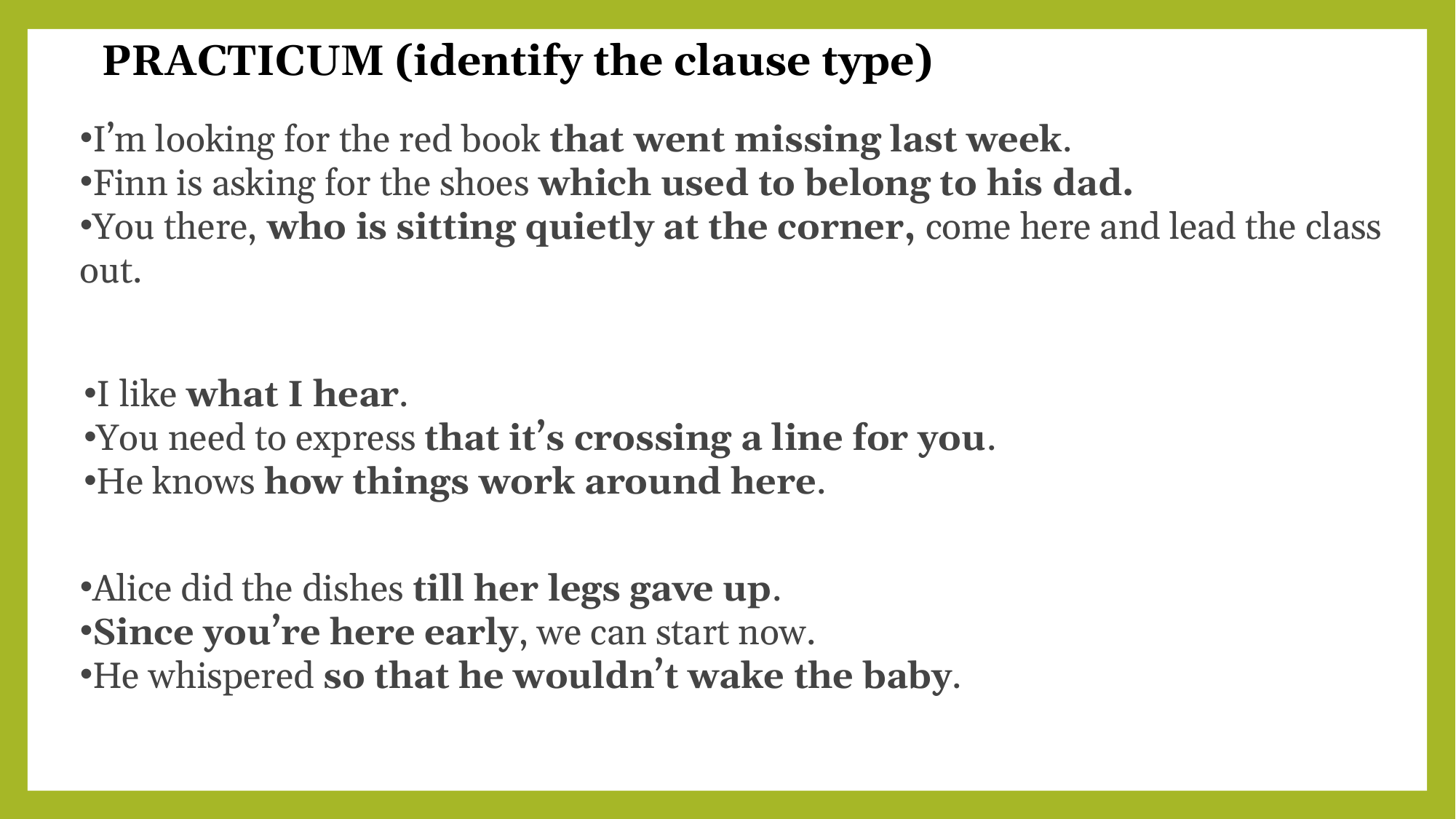

PRACTICUM (identify the clause type)
I’m looking for the red book that went missing last week.
Finn is asking for the shoes which used to belong to his dad.
You there, who is sitting quietly at the corner, come here and lead the class out.
I like what I hear.
You need to express that it’s crossing a line for you.
He knows how things work around here.
Alice did the dishes till her legs gave up.
Since you’re here early, we can start now.
He whispered so that he wouldn’t wake the baby.